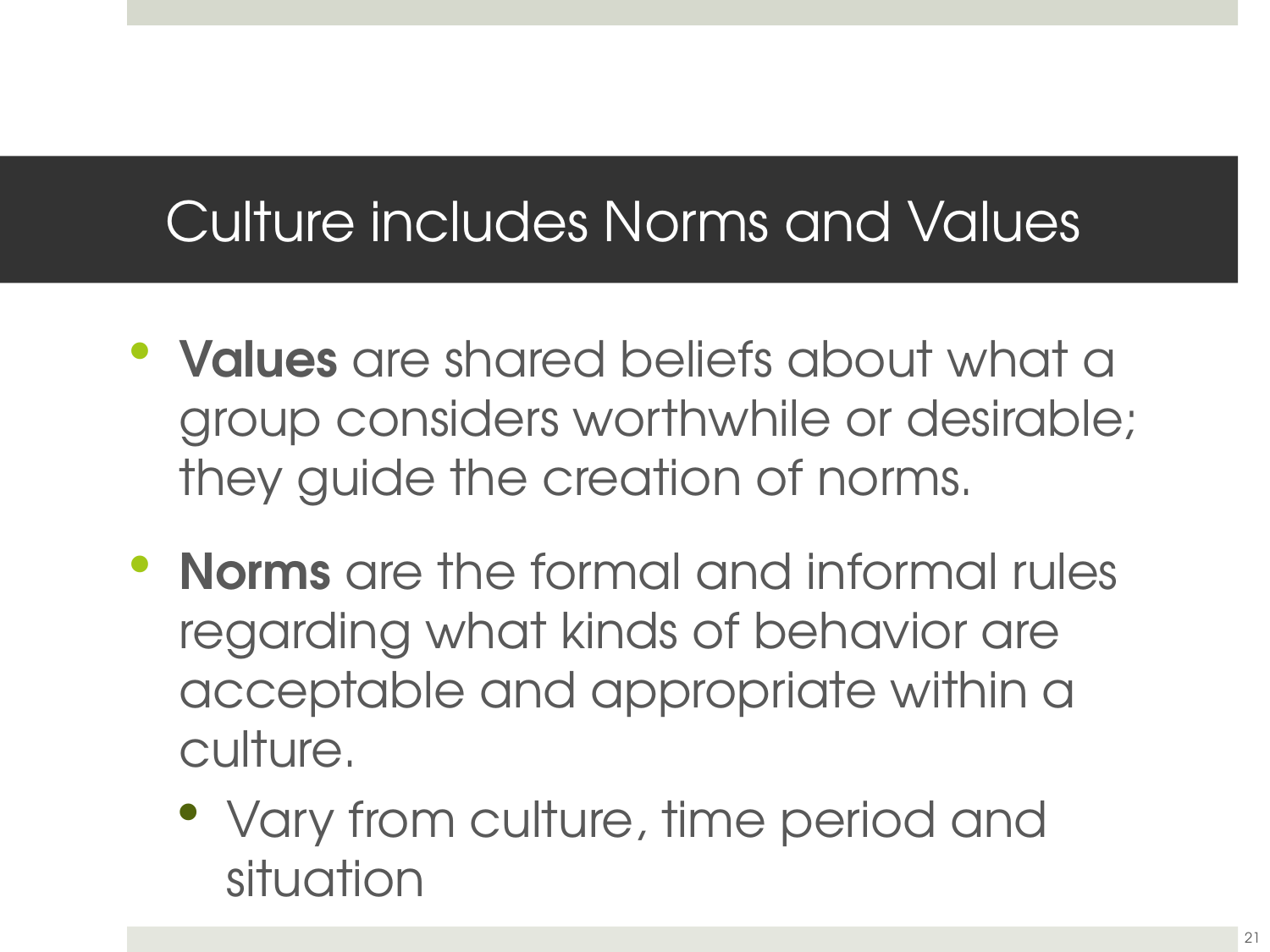

# Culture includes Norms and Values
Values are shared beliefs about what a group considers worthwhile or desirable;  they guide the creation of norms.
Norms are the formal and informal rules regarding what kinds of behavior are acceptable and appropriate within a culture.
Vary from culture, time period and situation
21